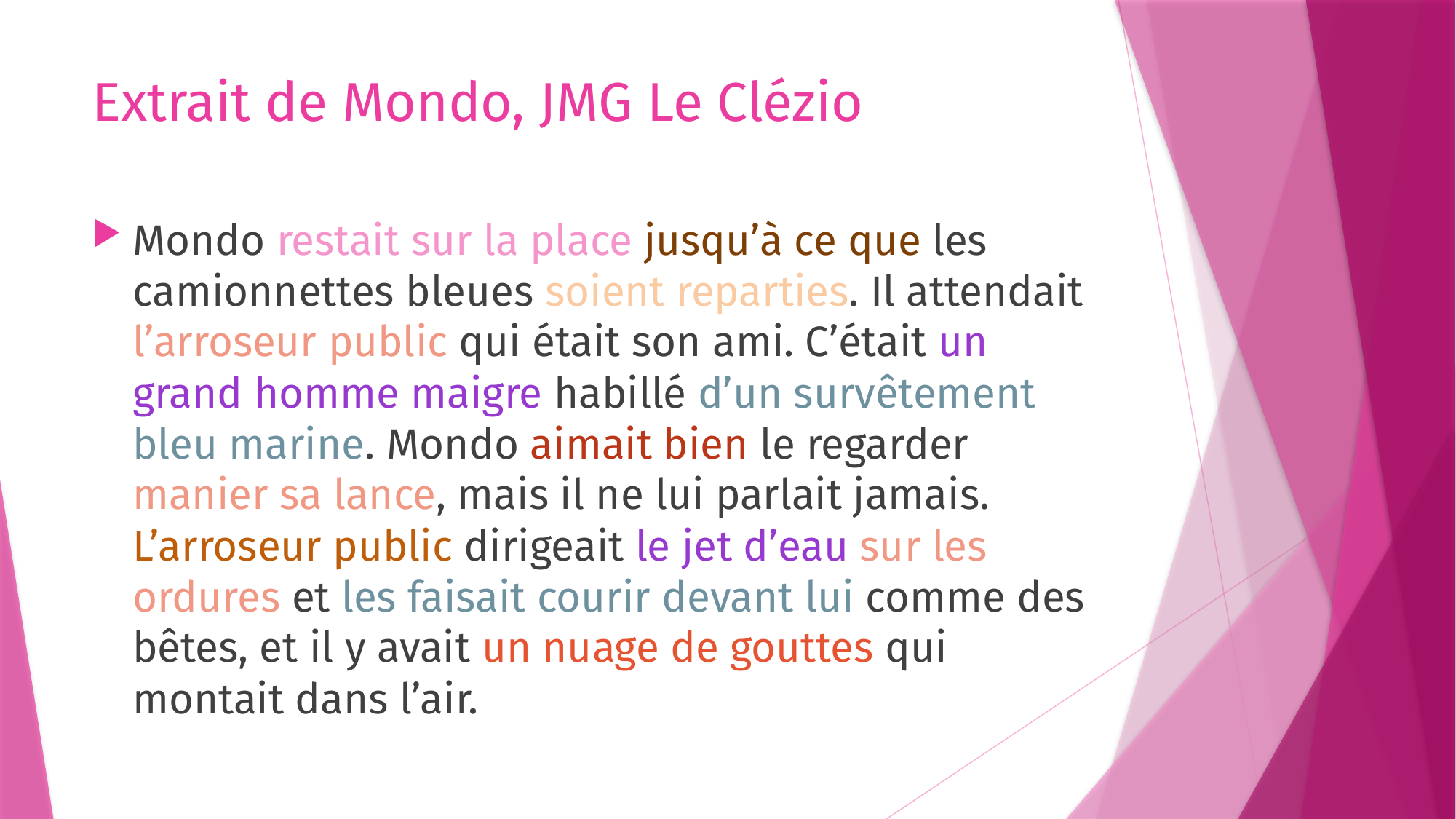

# Extrait de Mondo, JMG Le Clézio
Mondo restait sur la place jusqu’à ce que les camionnettes bleues soient reparties. Il attendait l’arroseur public qui était son ami. C’était un grand homme maigre habillé d’un survêtement bleu marine. Mondo aimait bien le regarder manier sa lance, mais il ne lui parlait jamais. L’arroseur public dirigeait le jet d’eau sur les ordures et les faisait courir devant lui comme des bêtes, et il y avait un nuage de gouttes qui montait dans l’air.